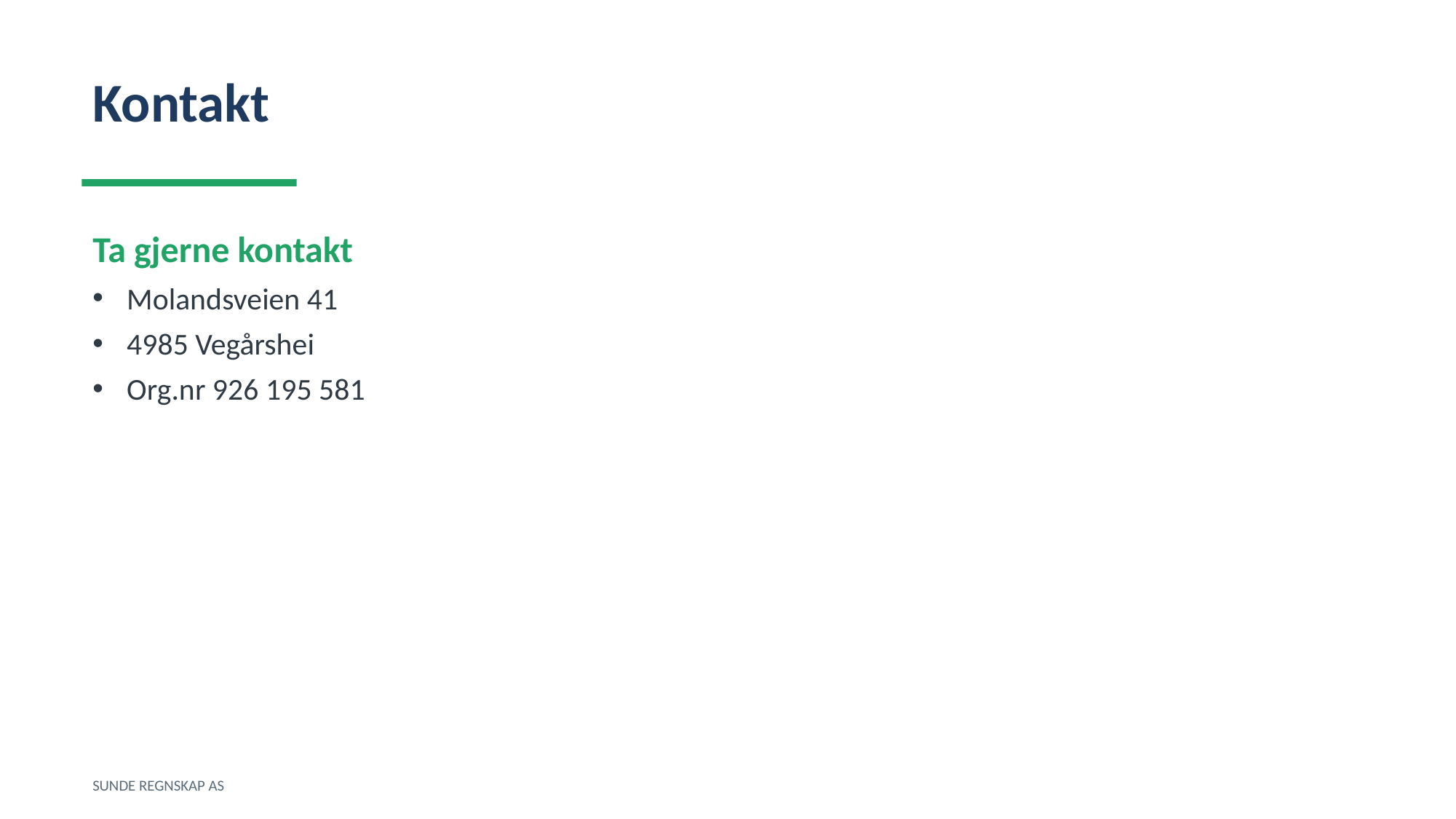

Kontakt

Ta gjerne kontakt
Molandsveien 41
4985 Vegårshei
Org.nr 926 195 581
SUNDE REGNSKAP AS